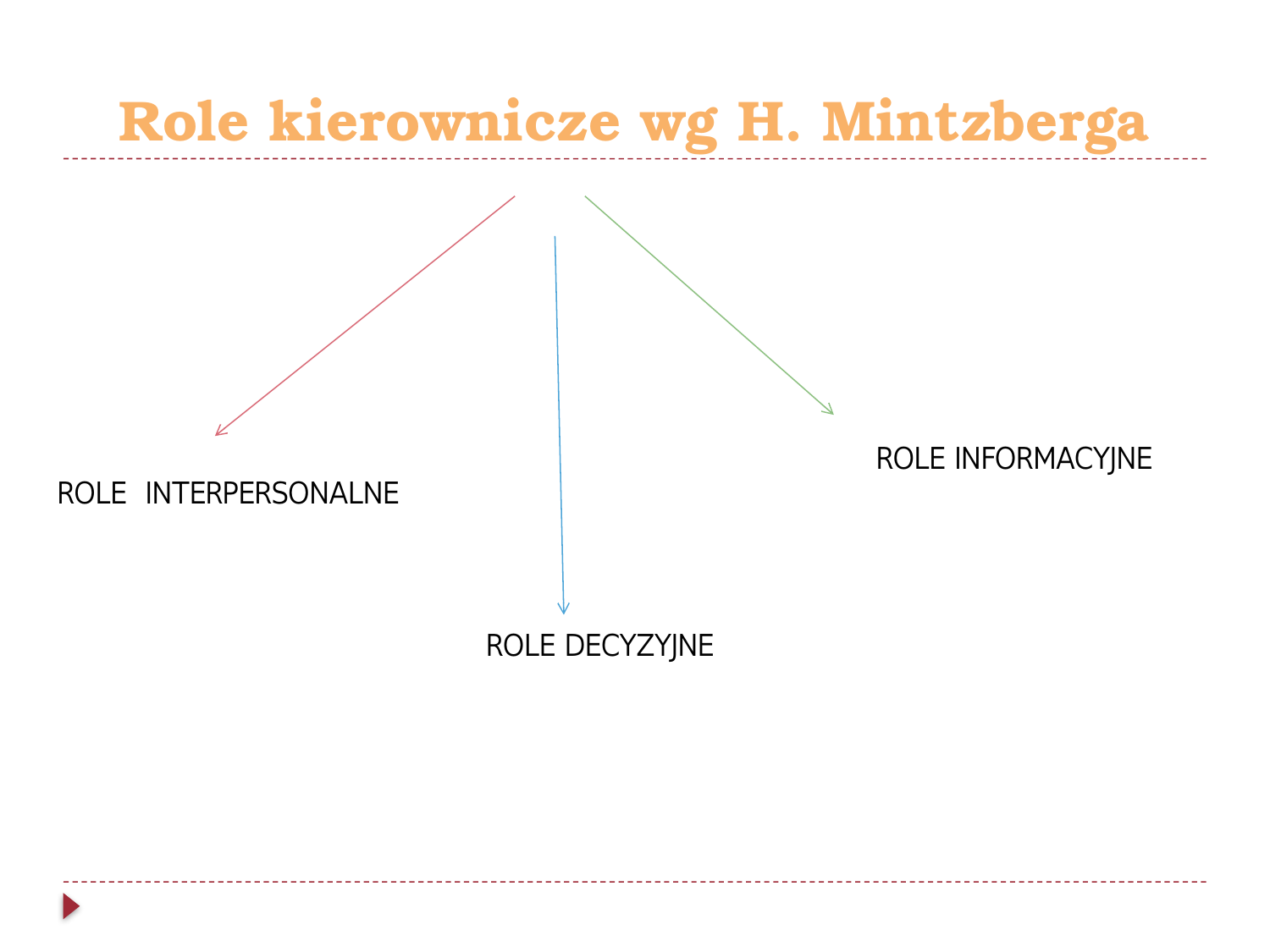

# Role kierownicze wg H. Mintzberga

                                                                                    ROLE INFORMACYJNE
ROLE  INTERPERSONALNE

                                             ROLE DECYZYJNE